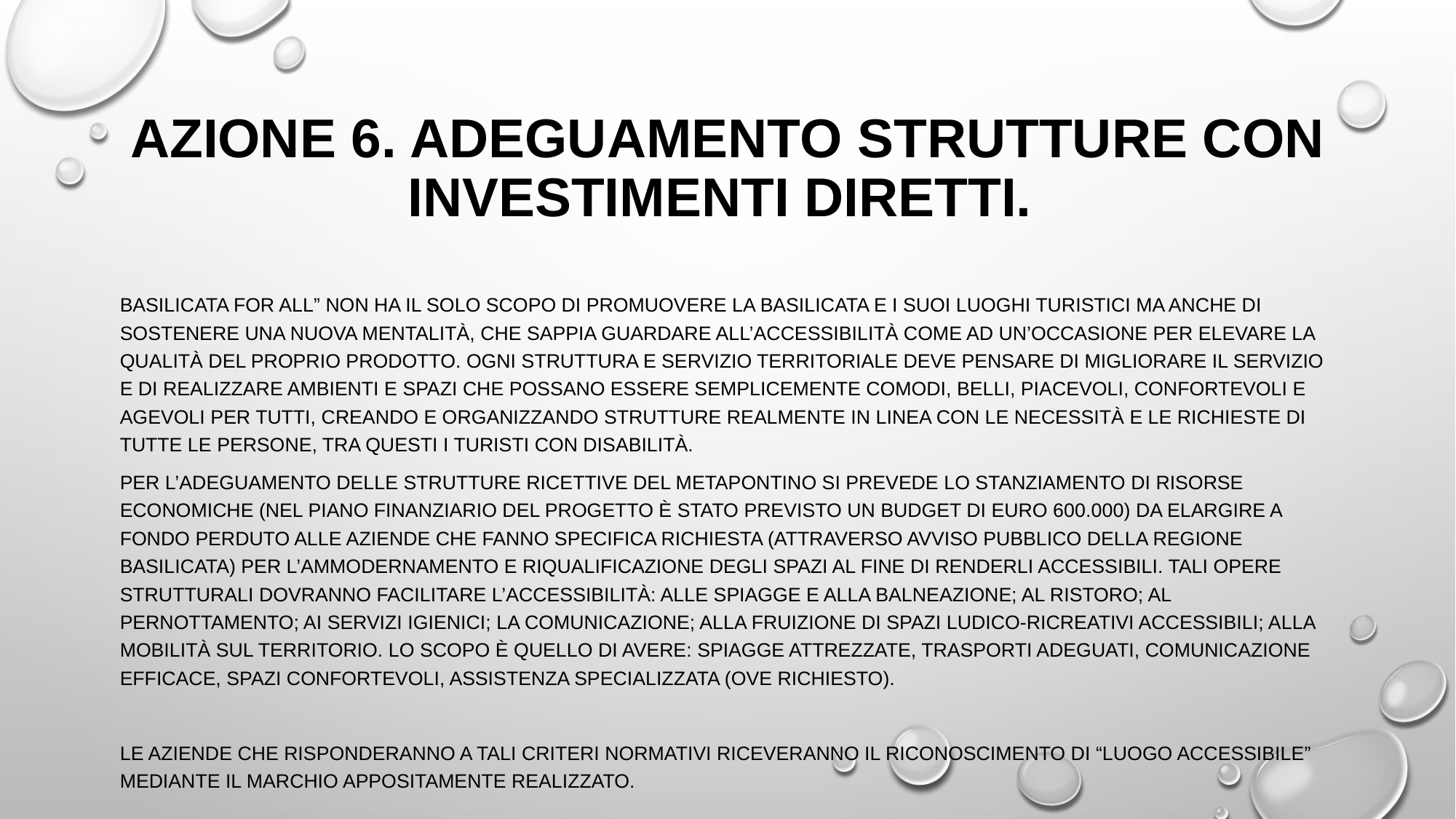

# AZIONE 6. ADEGUAMENTO STRUTTURE CON INVESTIMENTI DIRETTI.
Basilicata for All” non ha il solo scopo di promuovere la Basilicata e i suoi luoghi turistici ma anche di sostenere una nuova mentalità, che sappia guardare all’accessibilità come ad un’occasione per elevare la qualità del proprio prodotto. Ogni struttura e servizio territoriale deve pensare di migliorare il servizio e di realizzare ambienti e spazi che possano essere semplicemente comodi, belli, piacevoli, confortevoli e agevoli per tutti, creando e organizzando strutture realmente in linea con le necessità e le richieste di tutte le persone, tra questi i turisti con disabilità.
Per l’adeguamento delle strutture ricettive del Metapontino si prevede lo stanziamento di risorse economiche (nel Piano Finanziario del progetto è stato previsto un budget di euro 600.000) da elargire a fondo perduto alle aziende che fanno specifica richiesta (attraverso avviso pubblico della Regione Basilicata) per l’ammodernamento e riqualificazione degli spazi al fine di renderli accessibili. Tali opere strutturali dovranno facilitare l’accessibilità: alle spiagge e alla balneazione; al ristoro; al pernottamento; ai servizi igienici; la comunicazione; alla fruizione di spazi ludico-ricreativi accessibili; alla mobilità sul territorio. Lo scopo è quello di avere: spiagge attrezzate, trasporti adeguati, comunicazione efficace, spazi confortevoli, assistenza specializzata (ove richiesto).

le aziende che risponderanno a tali criteri normativi riceveranno il riconoscimento di “luogo accessibile” mediante il marchio appositamente realizzato.